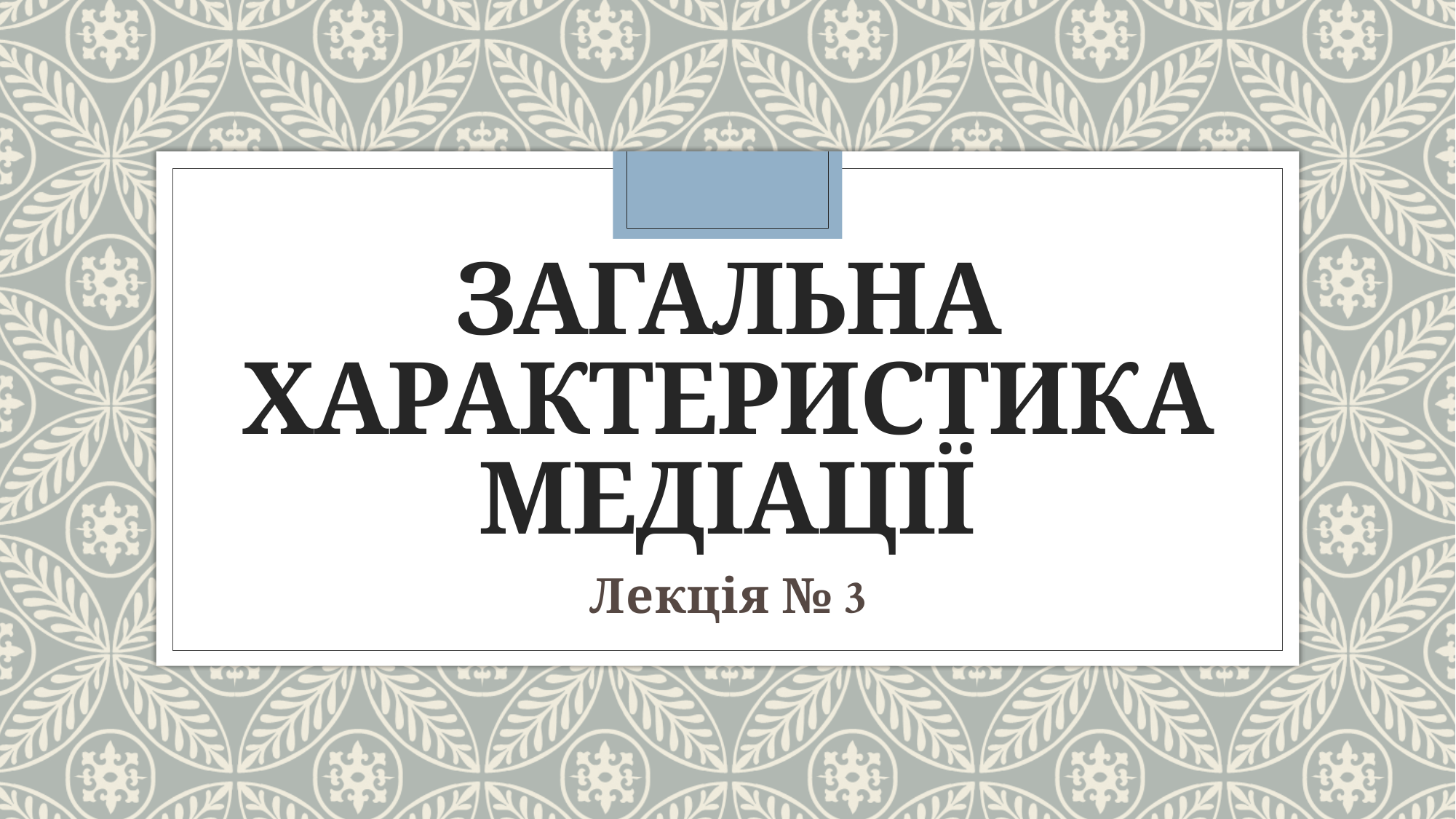

# Загальна характеристика медіації
Лекція № 3